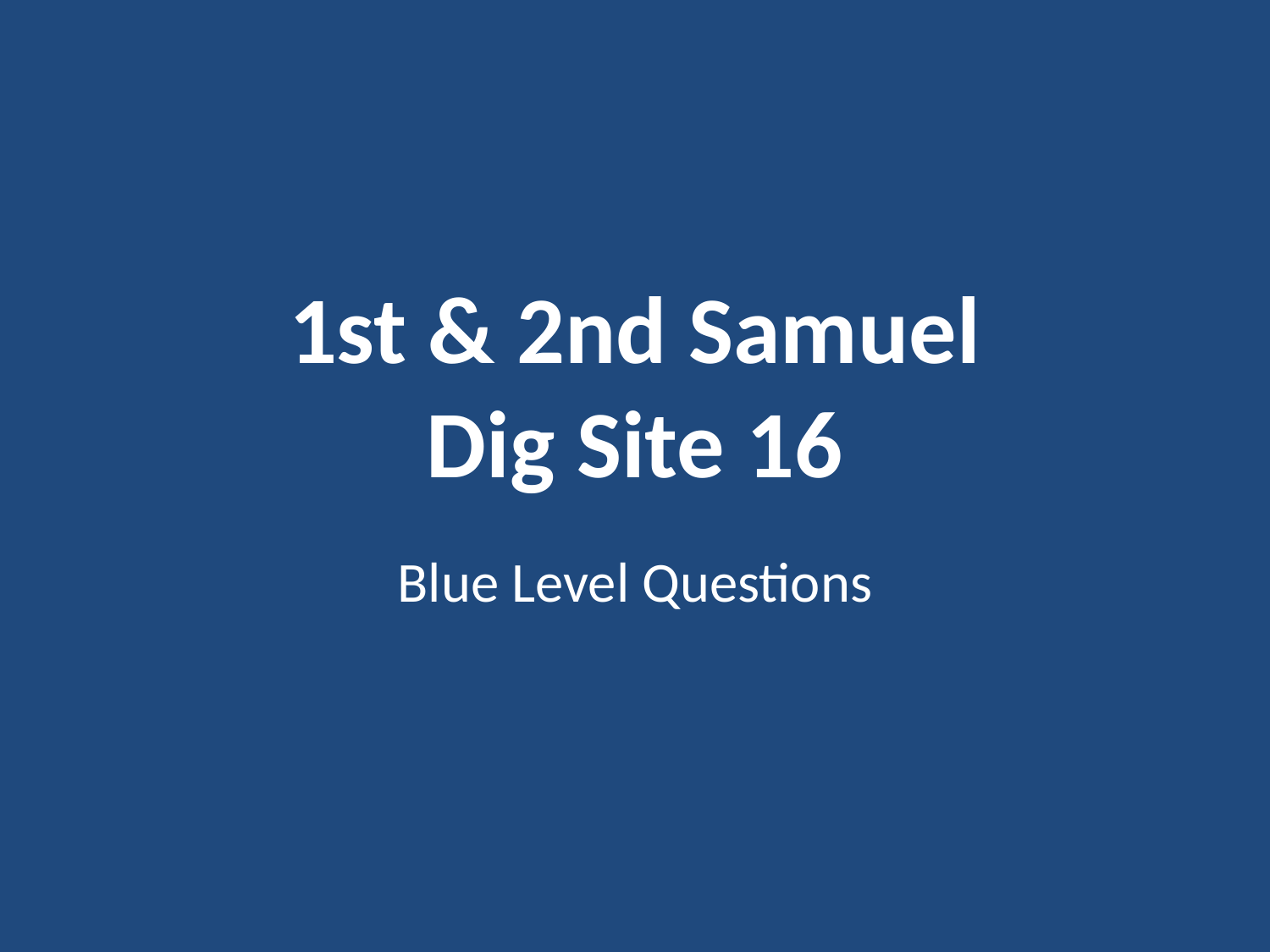

# 1st & 2nd Samuel Dig Site 16
Blue Level Questions